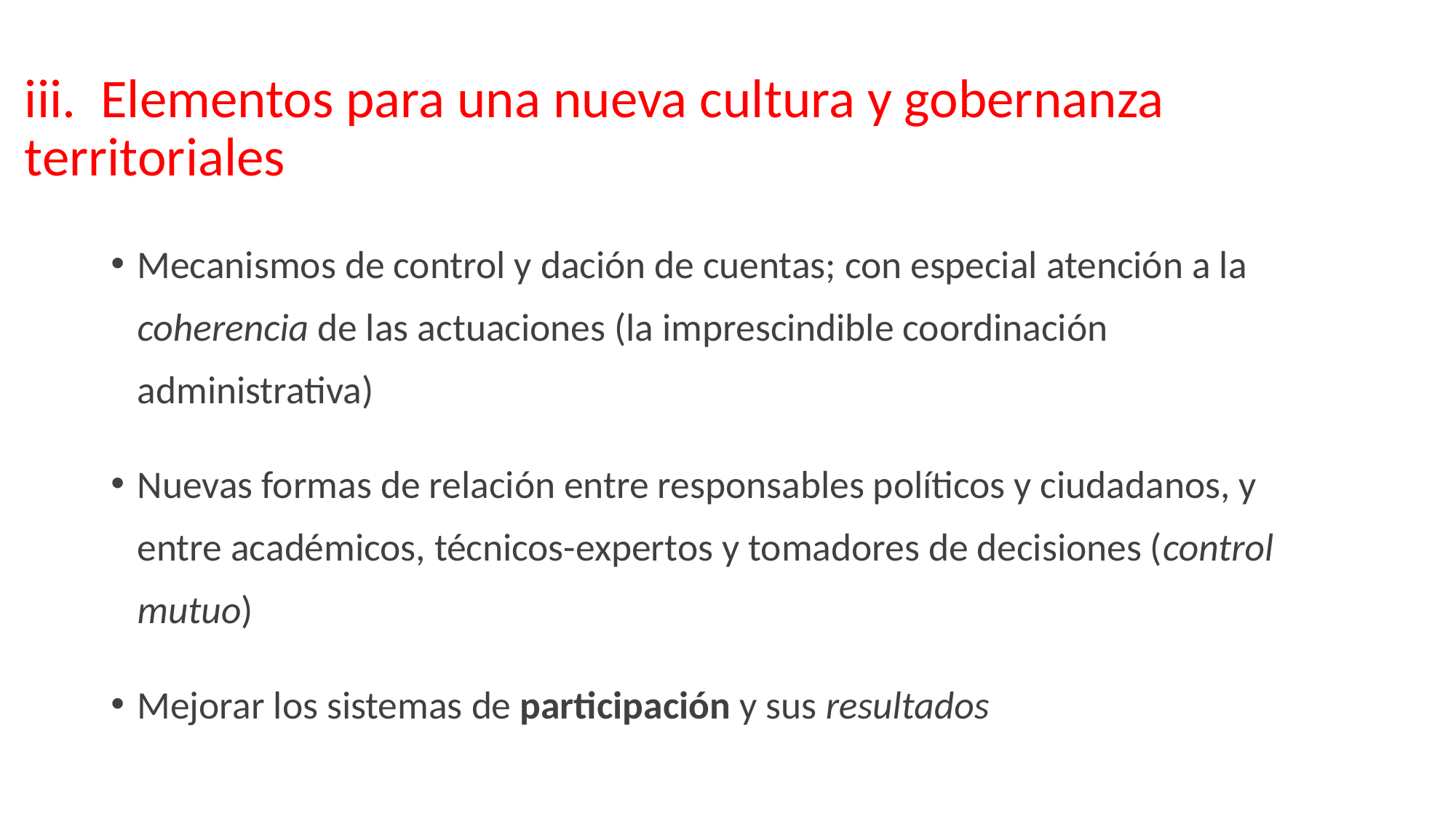

# iii.  Elementos para una nueva cultura y gobernanza territoriales
Mecanismos de control y dación de cuentas; con especial atención a la coherencia de las actuaciones (la imprescindible coordinación administrativa)
Nuevas formas de relación entre responsables políticos y ciudadanos, y entre académicos, técnicos-expertos y tomadores de decisiones (control mutuo)
Mejorar los sistemas de participación y sus resultados